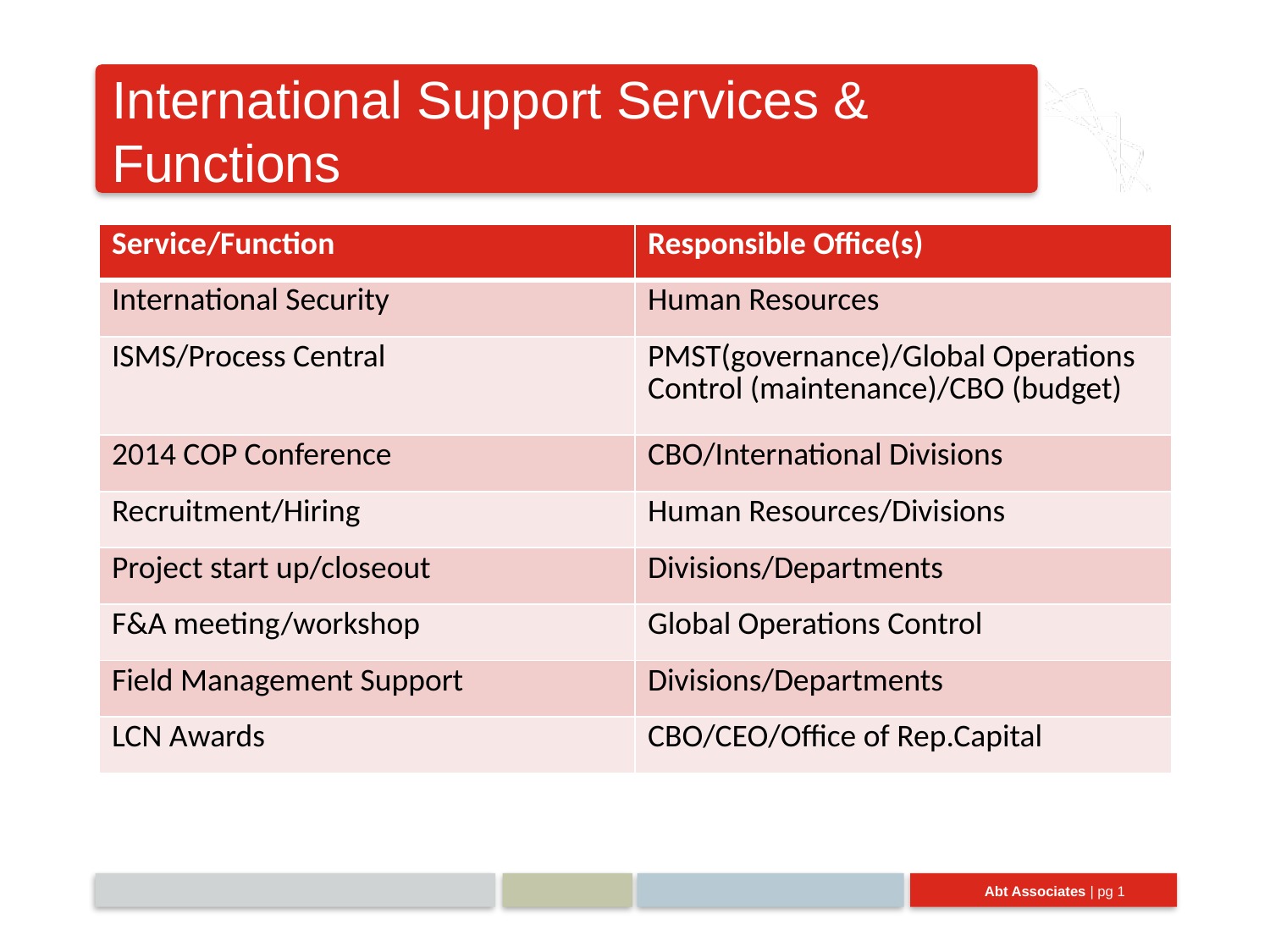

# International Support Services & Functions
| Service/Function | Responsible Office(s) |
| --- | --- |
| International Security | Human Resources |
| ISMS/Process Central | PMST(governance)/Global Operations Control (maintenance)/CBO (budget) |
| 2014 COP Conference | CBO/International Divisions |
| Recruitment/Hiring | Human Resources/Divisions |
| Project start up/closeout | Divisions/Departments |
| F&A meeting/workshop | Global Operations Control |
| Field Management Support | Divisions/Departments |
| LCN Awards | CBO/CEO/Office of Rep.Capital |